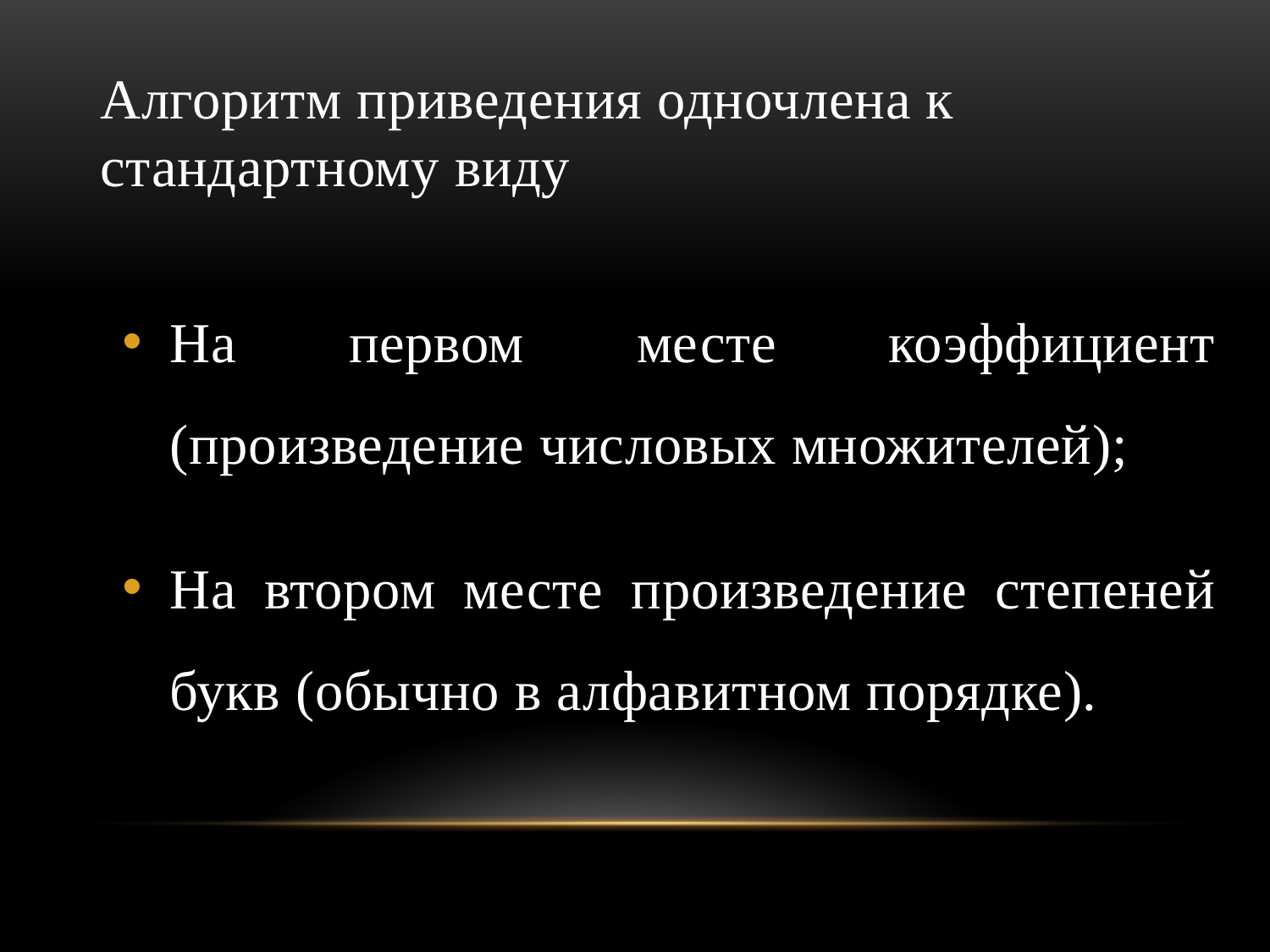

Алгоритм приведения одночлена к стандартному виду
На первом месте коэффициент (произведение числовых множителей);
На втором месте произведение степеней букв (обычно в алфавитном порядке).